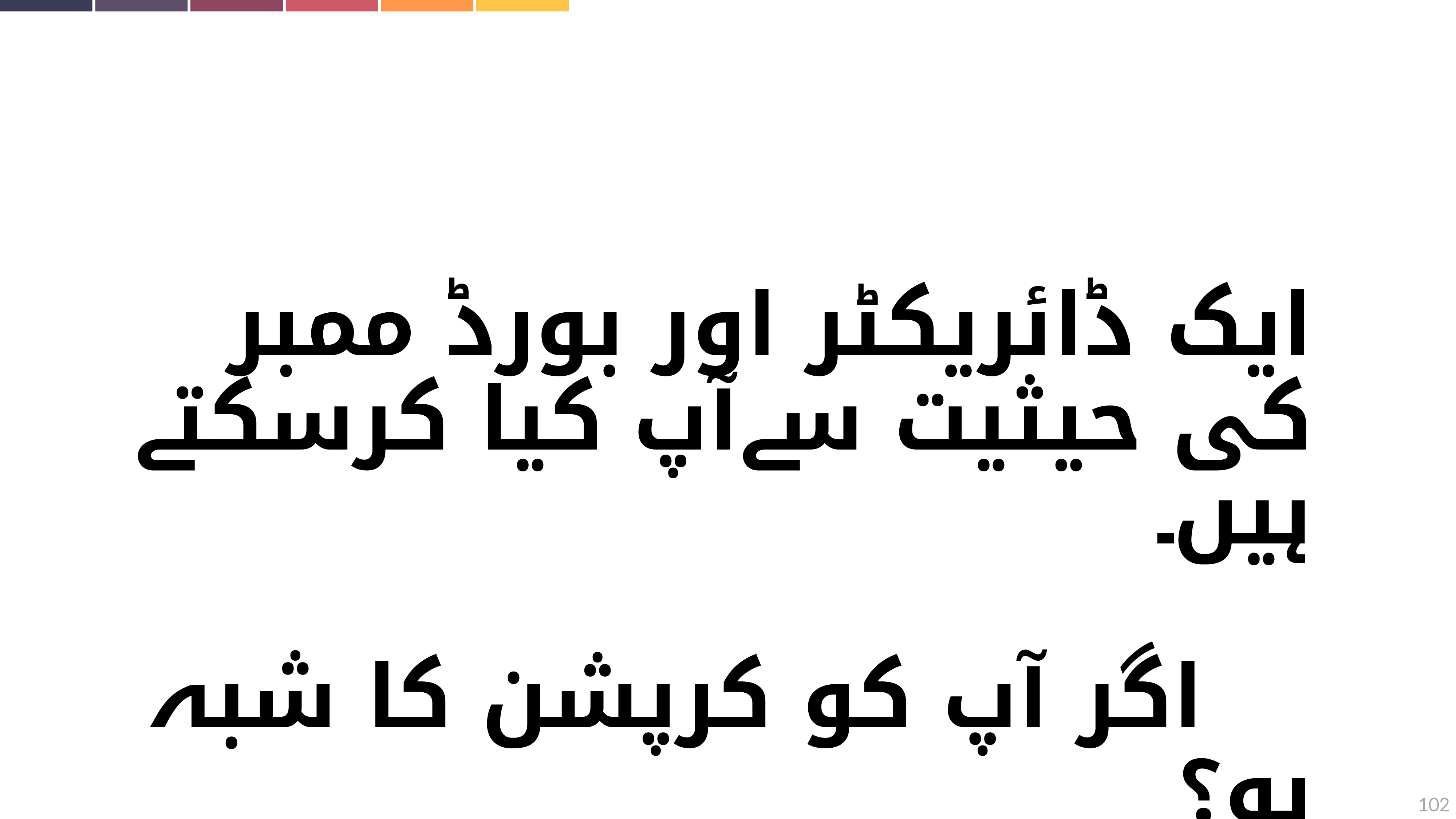

ایک ڈائریکٹر اور بورڈ ممبر کی حیثیت سےآپ کیا کرسکتے ہیں۔

 			اگر آپ کو کرپشن کا شبہ ہو؟